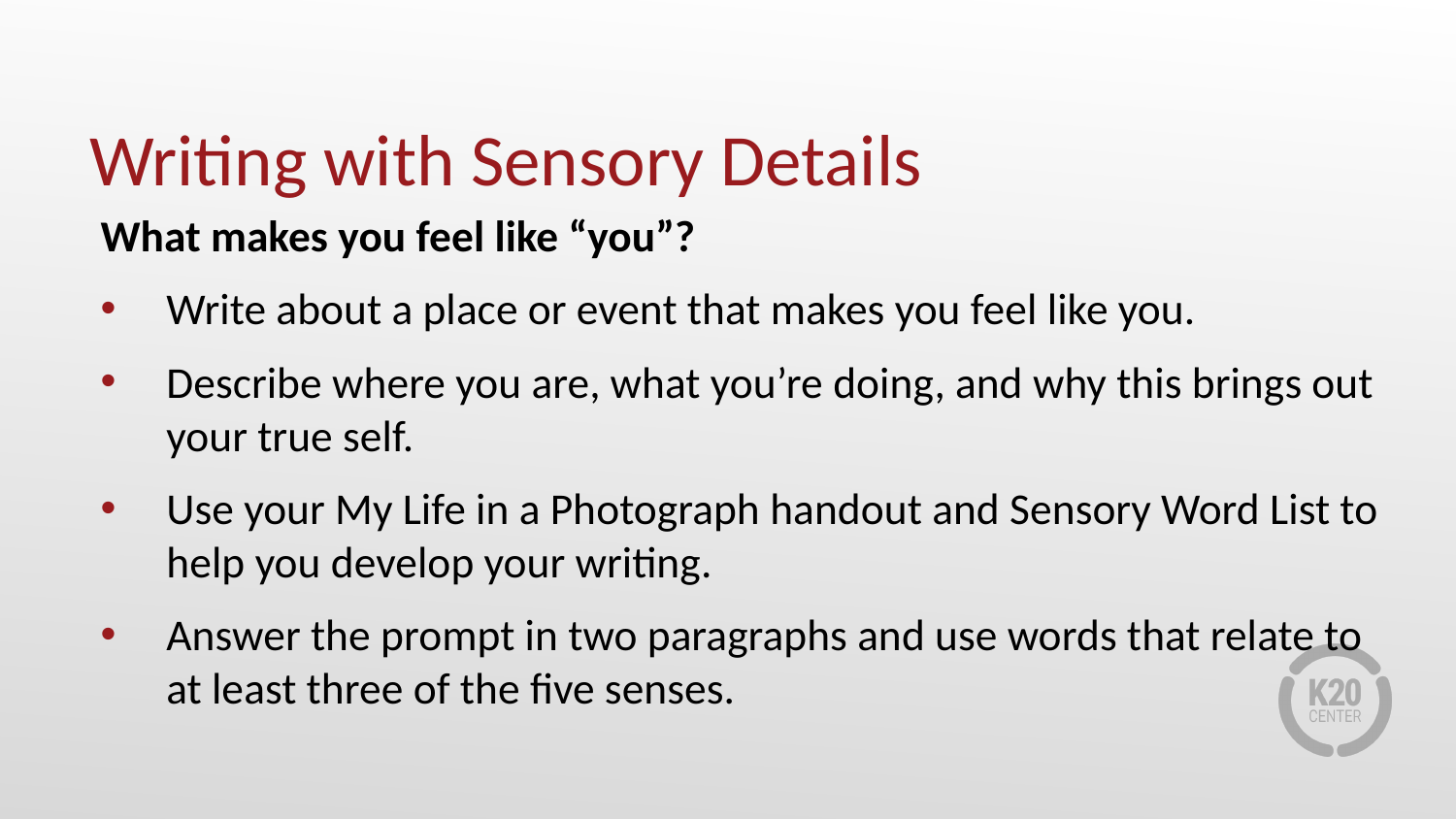

# Writing with Sensory Details
What makes you feel like “you”?
Write about a place or event that makes you feel like you.
Describe where you are, what you’re doing, and why this brings out your true self.
Use your My Life in a Photograph handout and Sensory Word List to help you develop your writing.
Answer the prompt in two paragraphs and use words that relate to at least three of the five senses.